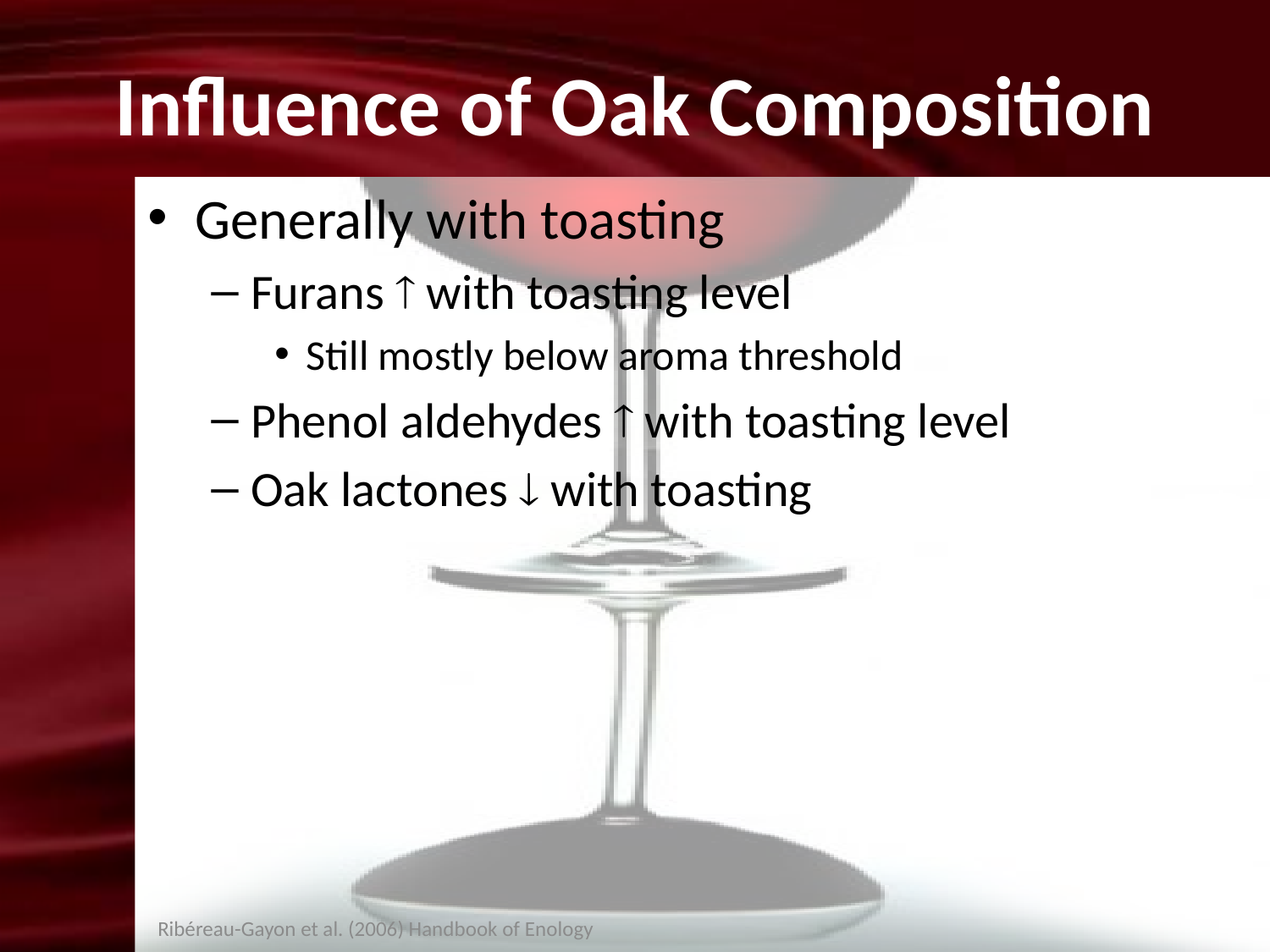

# Influence of Oak Composition
Generally with toasting
Furans ↑ with toasting level
Still mostly below aroma threshold
Phenol aldehydes ↑ with toasting level
Oak lactones ↓ with toasting

Ribéreau-Gayon et al. (2006) Handbook of Enology